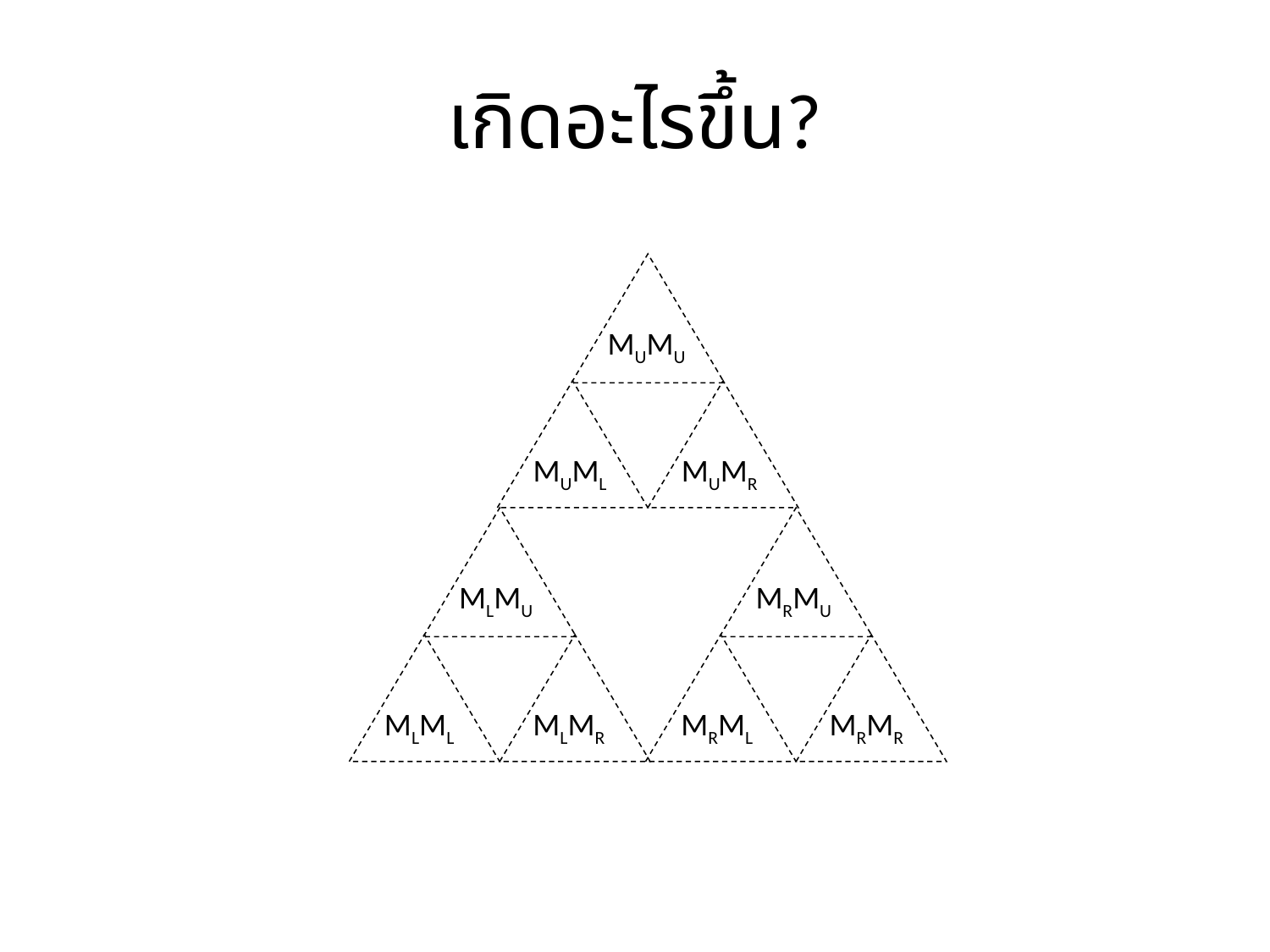

# เกิดอะไรขึ้น?

MUMU

MUML
MUMR

MLMU
MRMU

MLML
MLMR
MRML
MRMR